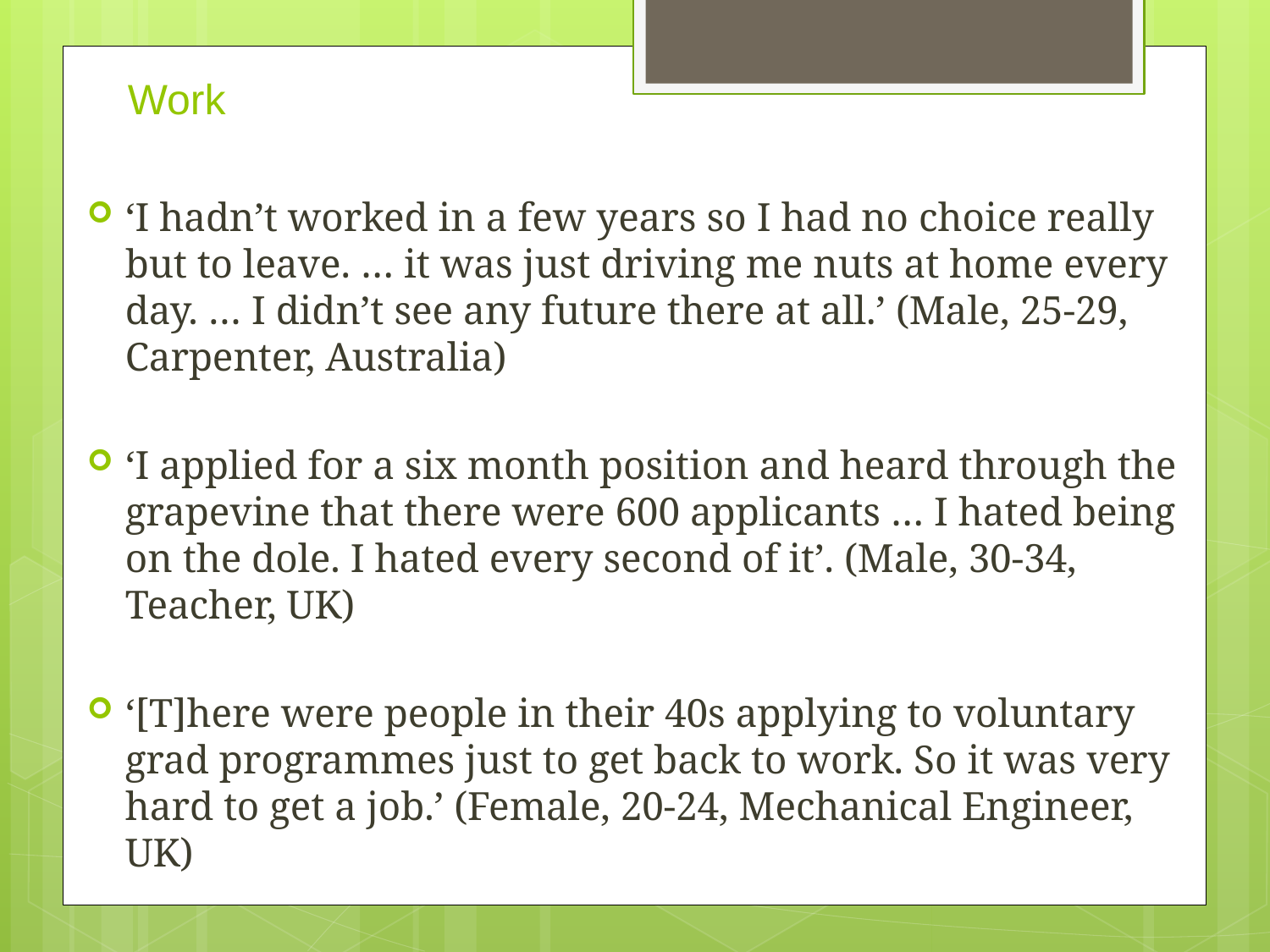

# Work
‘I hadn’t worked in a few years so I had no choice really but to leave. … it was just driving me nuts at home every day. … I didn’t see any future there at all.’ (Male, 25-29, Carpenter, Australia)

‘I applied for a six month position and heard through the grapevine that there were 600 applicants … I hated being on the dole. I hated every second of it’. (Male, 30-34, Teacher, UK)

‘[T]here were people in their 40s applying to voluntary grad programmes just to get back to work. So it was very hard to get a job.’ (Female, 20-24, Mechanical Engineer, UK)